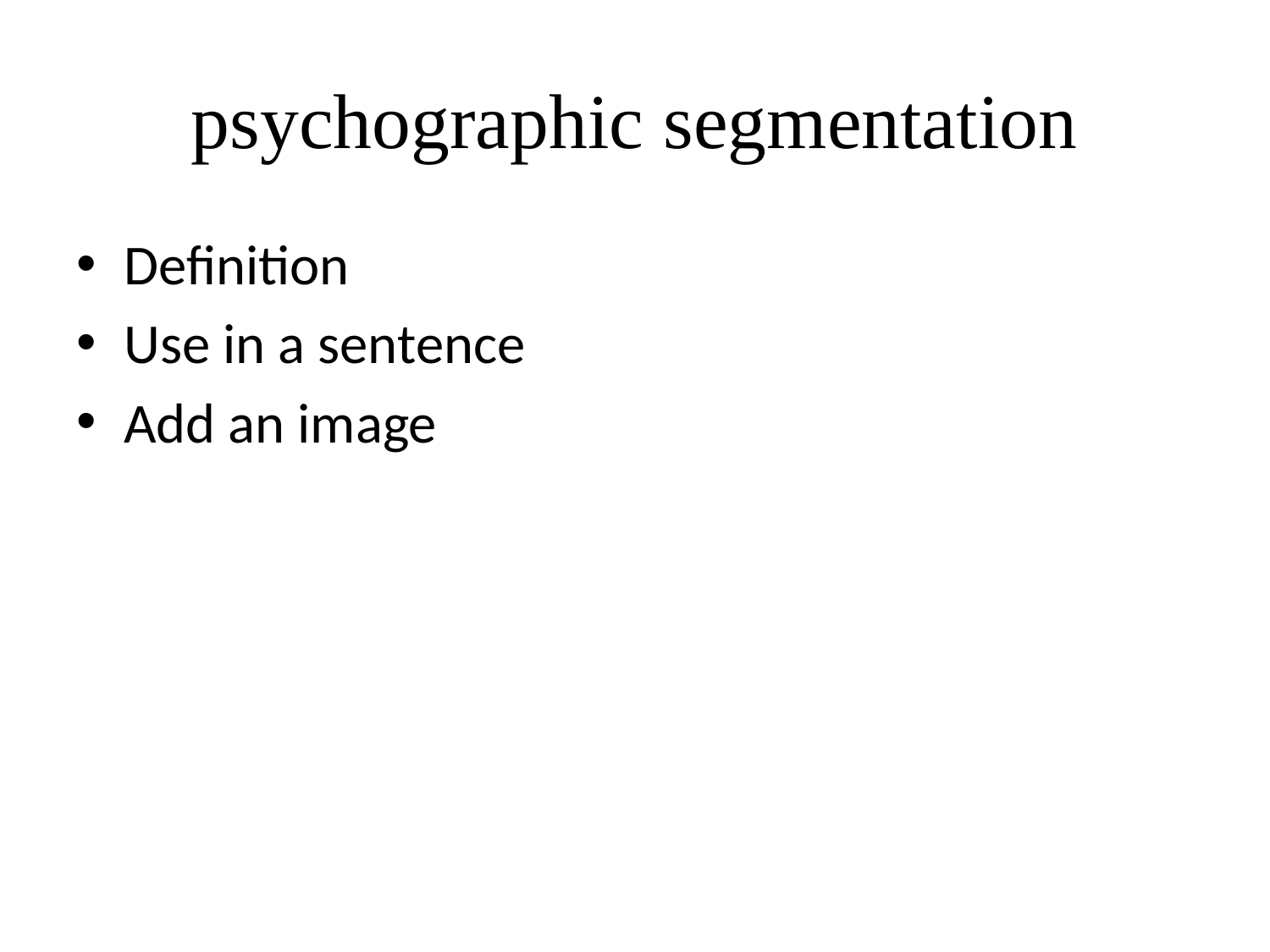

# psychographic segmentation
Definition
Use in a sentence
Add an image